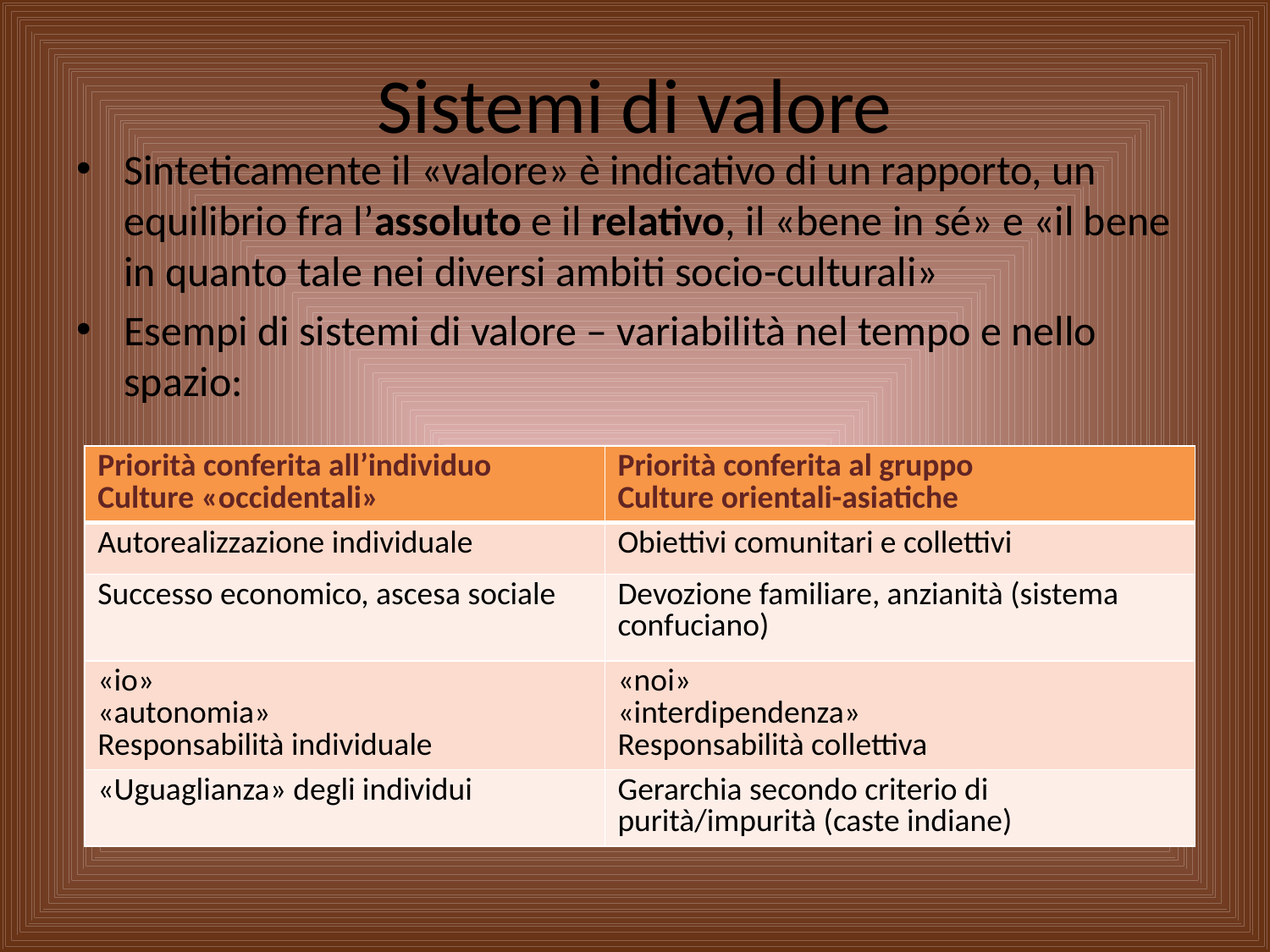

# Sistemi di valore
Sinteticamente il «valore» è indicativo di un rapporto, un equilibrio fra l’assoluto e il relativo, il «bene in sé» e «il bene in quanto tale nei diversi ambiti socio-culturali»
Esempi di sistemi di valore – variabilità nel tempo e nello spazio:

| Priorità conferita all’individuo Culture «occidentali» | Priorità conferita al gruppo Culture orientali-asiatiche |
| --- | --- |
| Autorealizzazione individuale | Obiettivi comunitari e collettivi |
| Successo economico, ascesa sociale | Devozione familiare, anzianità (sistema confuciano) |
| «io» «autonomia» Responsabilità individuale | «noi» «interdipendenza» Responsabilità collettiva |
| «Uguaglianza» degli individui | Gerarchia secondo criterio di purità/impurità (caste indiane) |